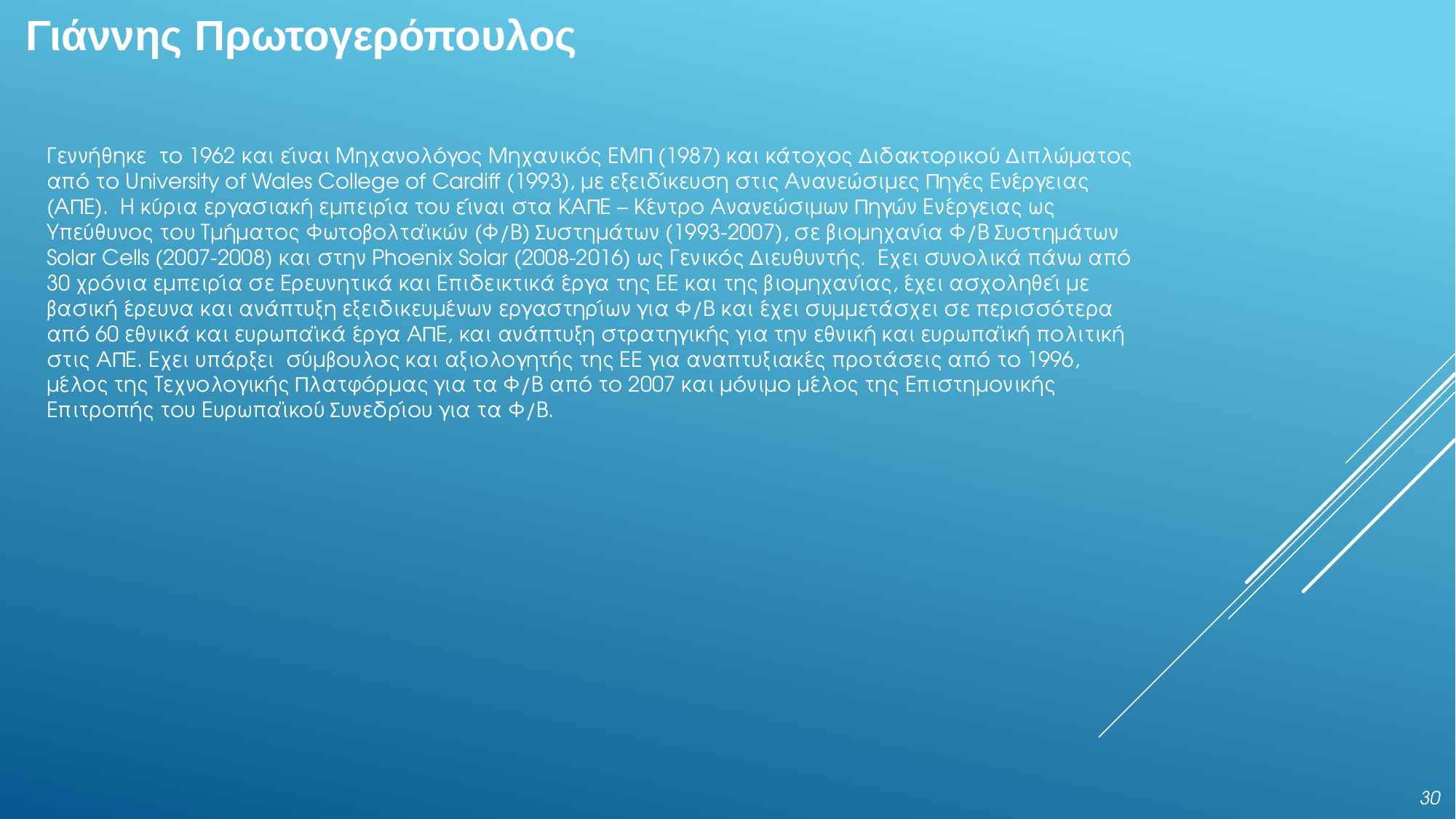

# Γιάννης Πρωτογερόπουλος
Γεννήθηκε  το 1962 και είναι Μηχανολόγος Μηχανικός ΕΜΠ (1987) και κάτοχος Διδακτορικού Διπλώματος από το University of Wales College of Cardiff (1993), με εξειδίκευση στις Ανανεώσιμες Πηγές Ενέργειας (ΑΠΕ).  Η κύρια εργασιακή εμπειρία του είναι στα ΚΑΠΕ – Κέντρο Ανανεώσιμων Πηγών Ενέργειας ως Υπεύθυνος του Τμήματος Φωτοβολταϊκών (Φ/Β) Συστημάτων (1993-2007), σε βιομηχανία Φ/Β Συστημάτων Solar Cells (2007-2008) και στην Phoenix Solar (2008-2016) ως Γενικός Διευθυντής.  Εχει συνολικά πάνω από 30 χρόνια εμπειρία σε Ερευνητικά και Επιδεικτικά έργα της ΕΕ και της βιομηχανίας, έχει ασχοληθεί με βασική έρευνα και ανάπτυξη εξειδικευμένων εργαστηρίων για Φ/Β και έχει συμμετάσχει σε περισσότερα από 60 εθνικά και ευρωπαϊκά έργα ΑΠΕ, και ανάπτυξη στρατηγικής για την εθνική και ευρωπαϊκή πολιτική στις ΑΠΕ. Εχει υπάρξει  σύμβουλος και αξιολογητής της ΕΕ για αναπτυξιακές προτάσεις από το 1996, μέλος της Τεχνολογικής Πλατφόρμας για τα Φ/Β από το 2007 και μόνιμο μέλος της Επιστημονικής Επιτροπής του Ευρωπαϊκού Συνεδρίου για τα Φ/Β.

30